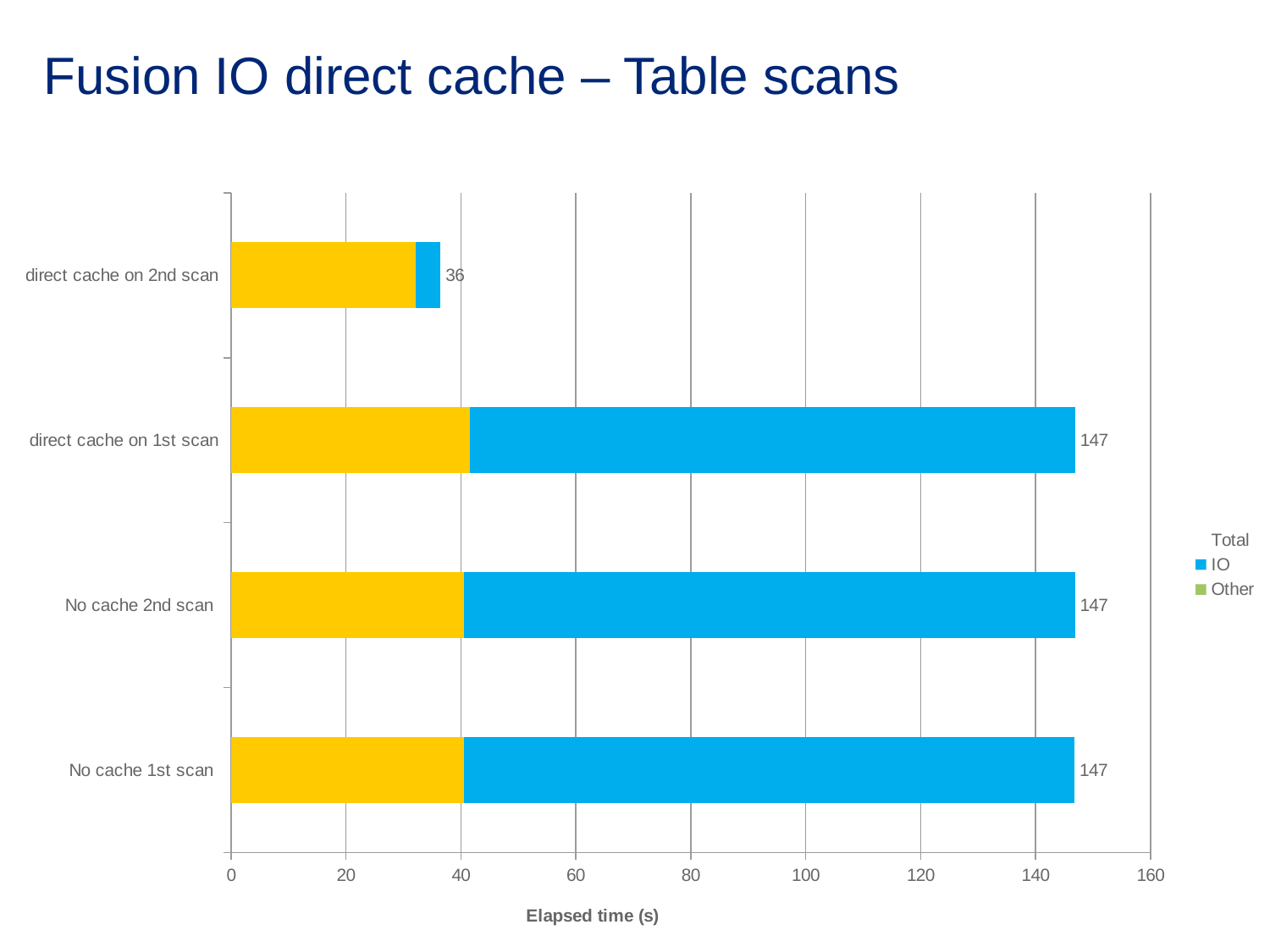

# Fusion IO direct cache – Table scans

### Chart

| Category | CPU | IO | Other | Total |
|---|---|---|---|---|
| No cache 1st scan  | 40.553835 | 106.276981 | 0.0 | 146.8308160000004 |
| No cache 2nd scan  | 40.4848449999999 | 106.3897019999998 | 0.0 | 146.874547 |
| direct cache on 1st scan | 41.62467200000001 | 105.27686799999998 | None | 146.90154 |
| direct cache on 2nd scan | 32.089122 | 4.386694 | 0.0 | 36.475816 |